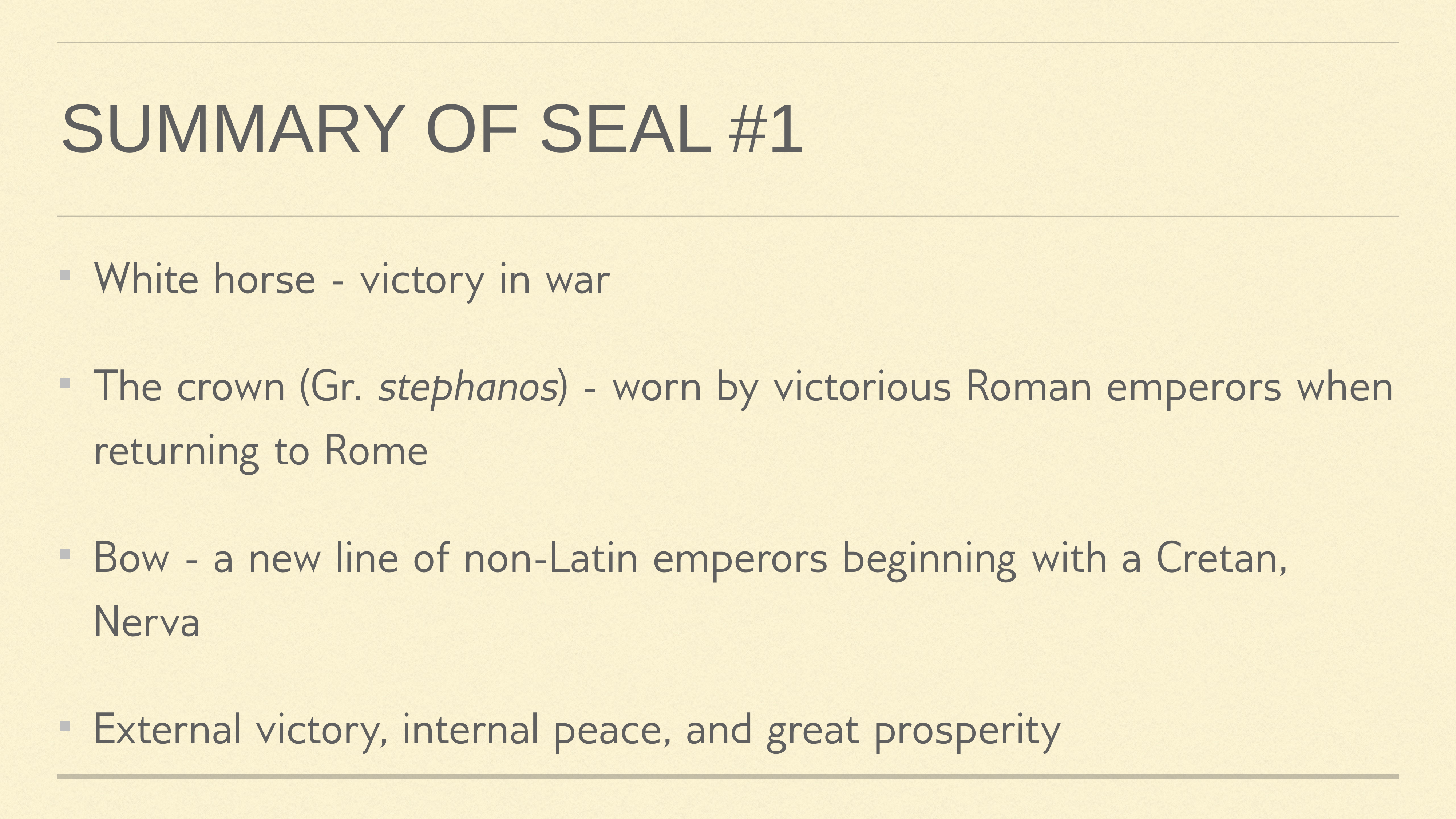

# Summary of Seal #1
White horse - victory in war
The crown (Gr. stephanos) - worn by victorious Roman emperors when returning to Rome
Bow - a new line of non-Latin emperors beginning with a Cretan, Nerva
External victory, internal peace, and great prosperity